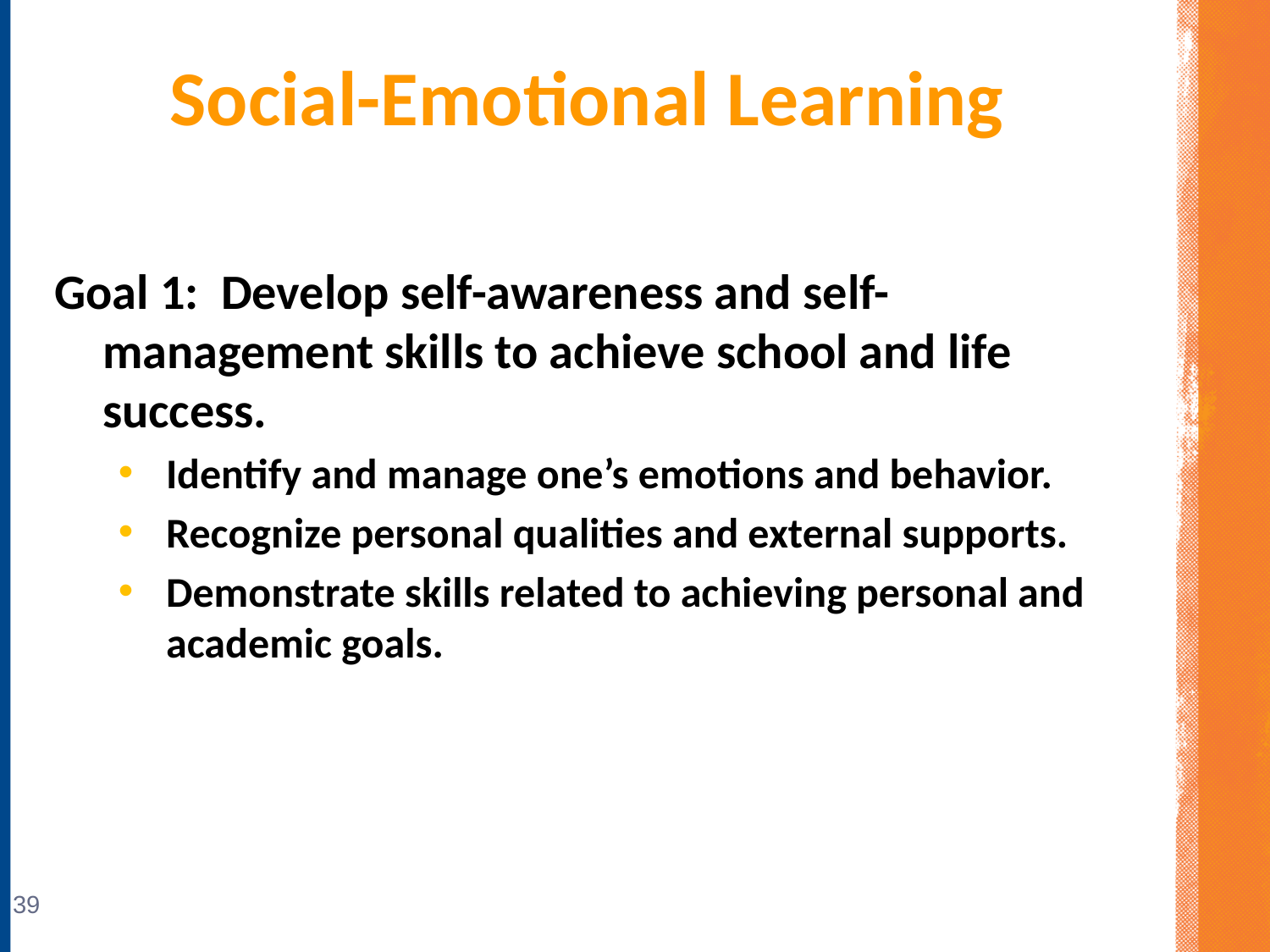

# Social-Emotional Learning
Goal 1:  Develop self-awareness and self-management skills to achieve school and life success.
Identify and manage one’s emotions and behavior.
Recognize personal qualities and external supports.
Demonstrate skills related to achieving personal and academic goals.

39